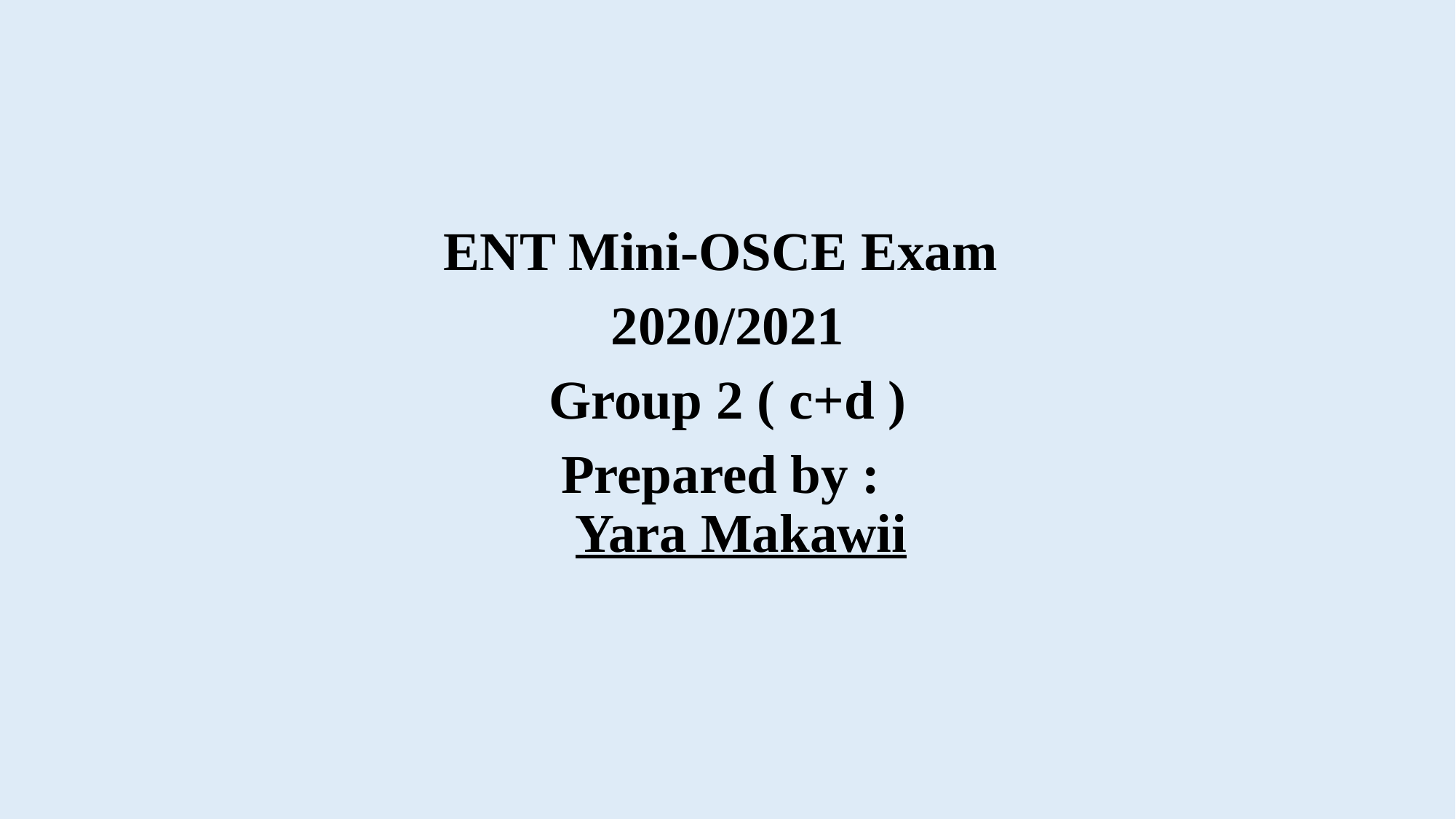

ENT Mini-OSCE Exam
2020/2021
Group 2 ( c+d )
Prepared by :
Yara Makawii